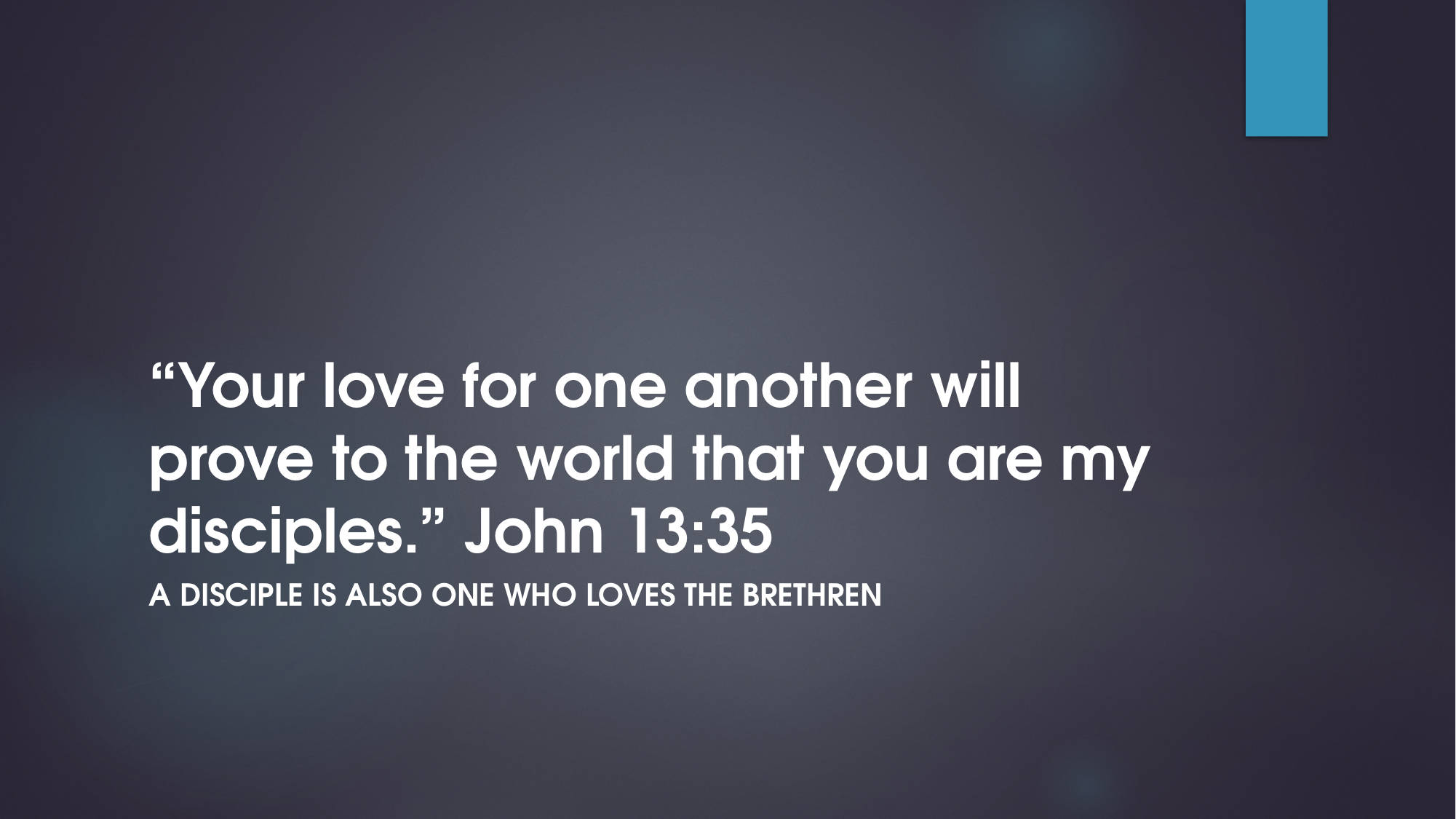

# “Your love for one another will prove to the world that you are my disciples.” John 13:35
A DISCIPLE IS ALSO ONE WHO LOVES THE BRETHREN